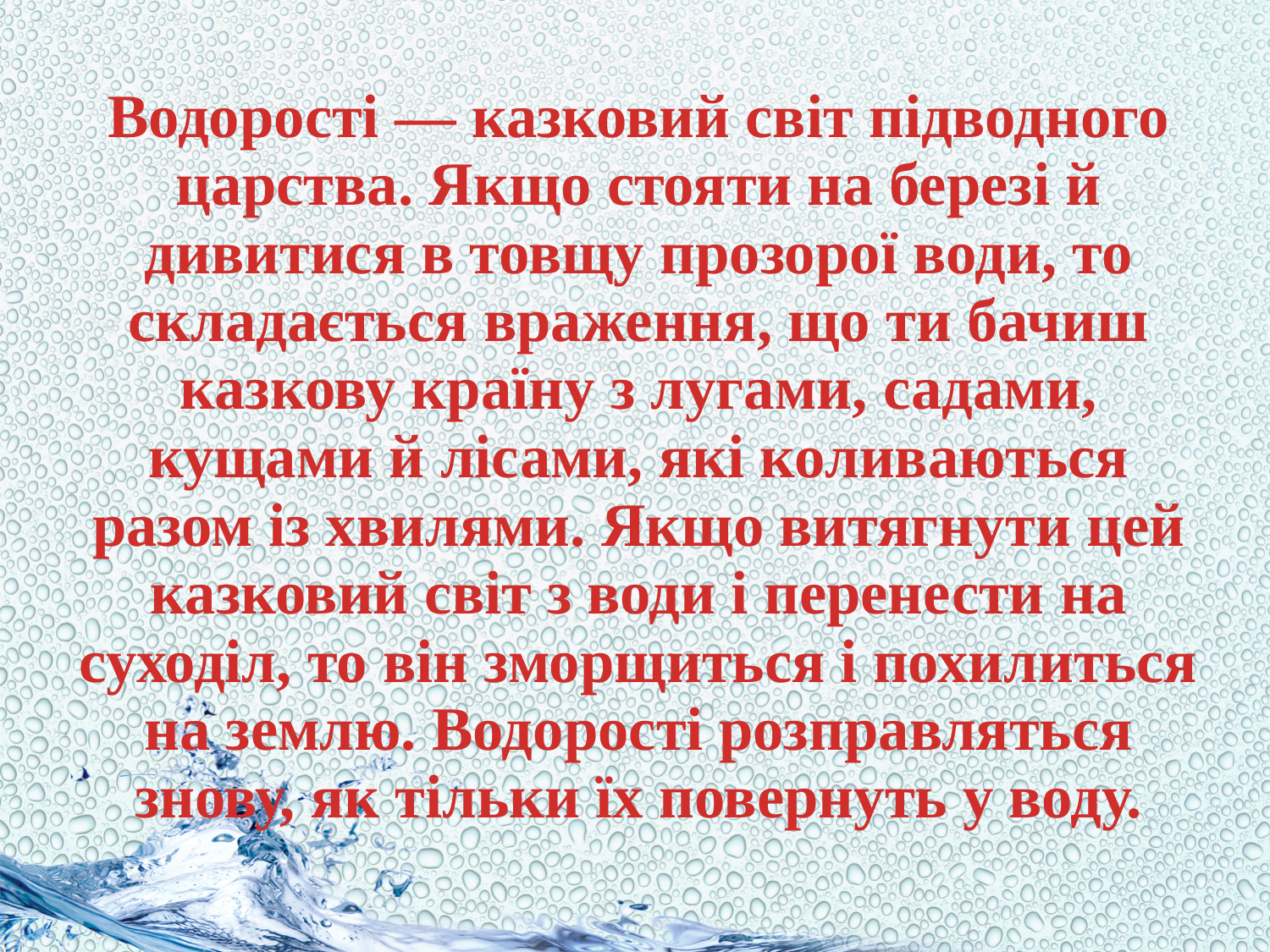

# Водорості — казковий світ підводного царства. Якщо стояти на березі й дивитися в товщу прозорої води, то складається враження, що ти бачиш казкову країну з лугами, садами, кущами й лісами, які коливаються разом із хвилями. Якщо витягнути цей казковий світ з води і перенести на суходіл, то він зморщиться і похилиться на землю. Водорості розправляться знову, як тільки їх повернуть у воду.